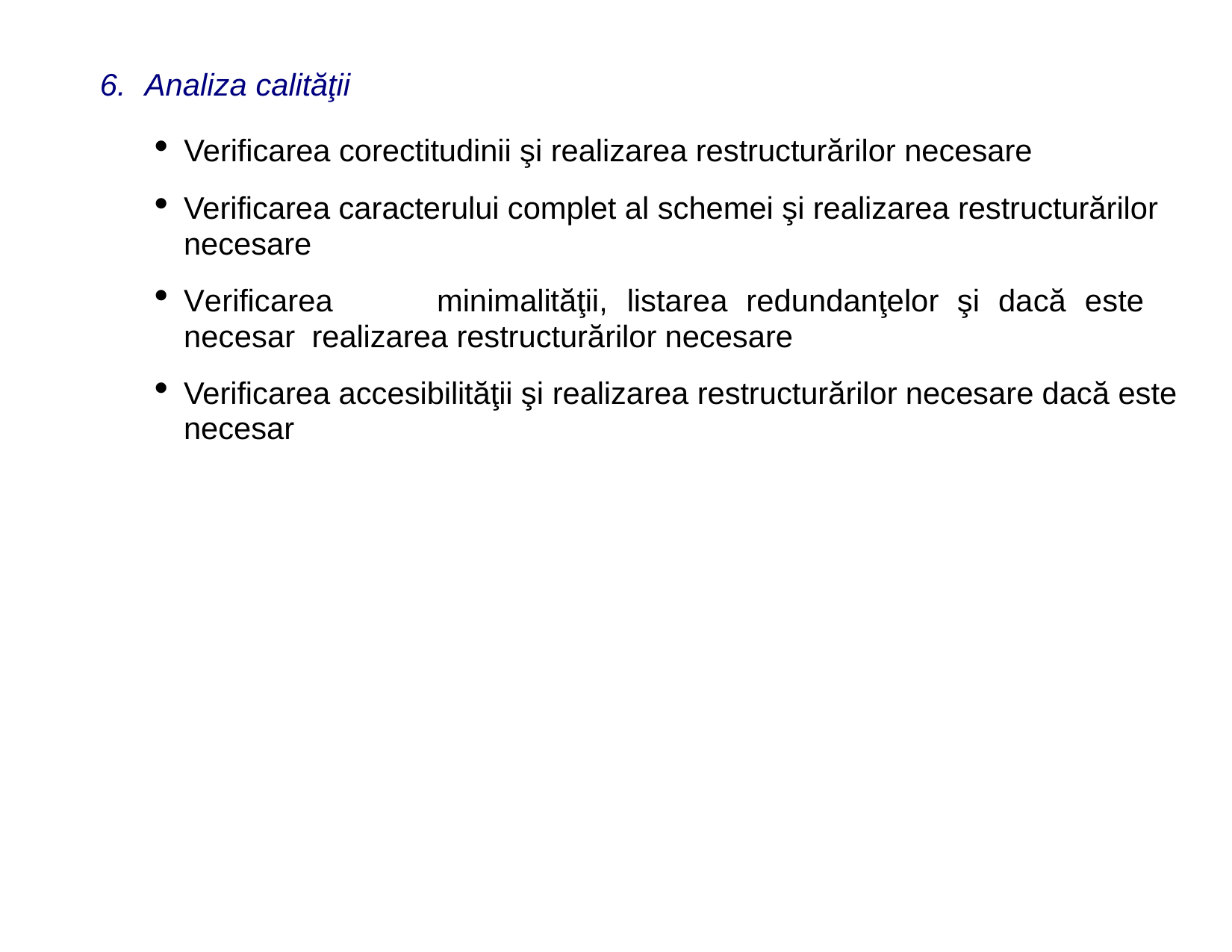

Analiza calităţii
Verificarea corectitudinii şi realizarea restructurărilor necesare
Verificarea caracterului complet al schemei şi realizarea restructurărilor  necesare
Verificarea	minimalităţii,	listarea	redundanţelor	şi	dacă	este	necesar  realizarea restructurărilor necesare
Verificarea accesibilităţii şi realizarea restructurărilor necesare dacă este  necesar